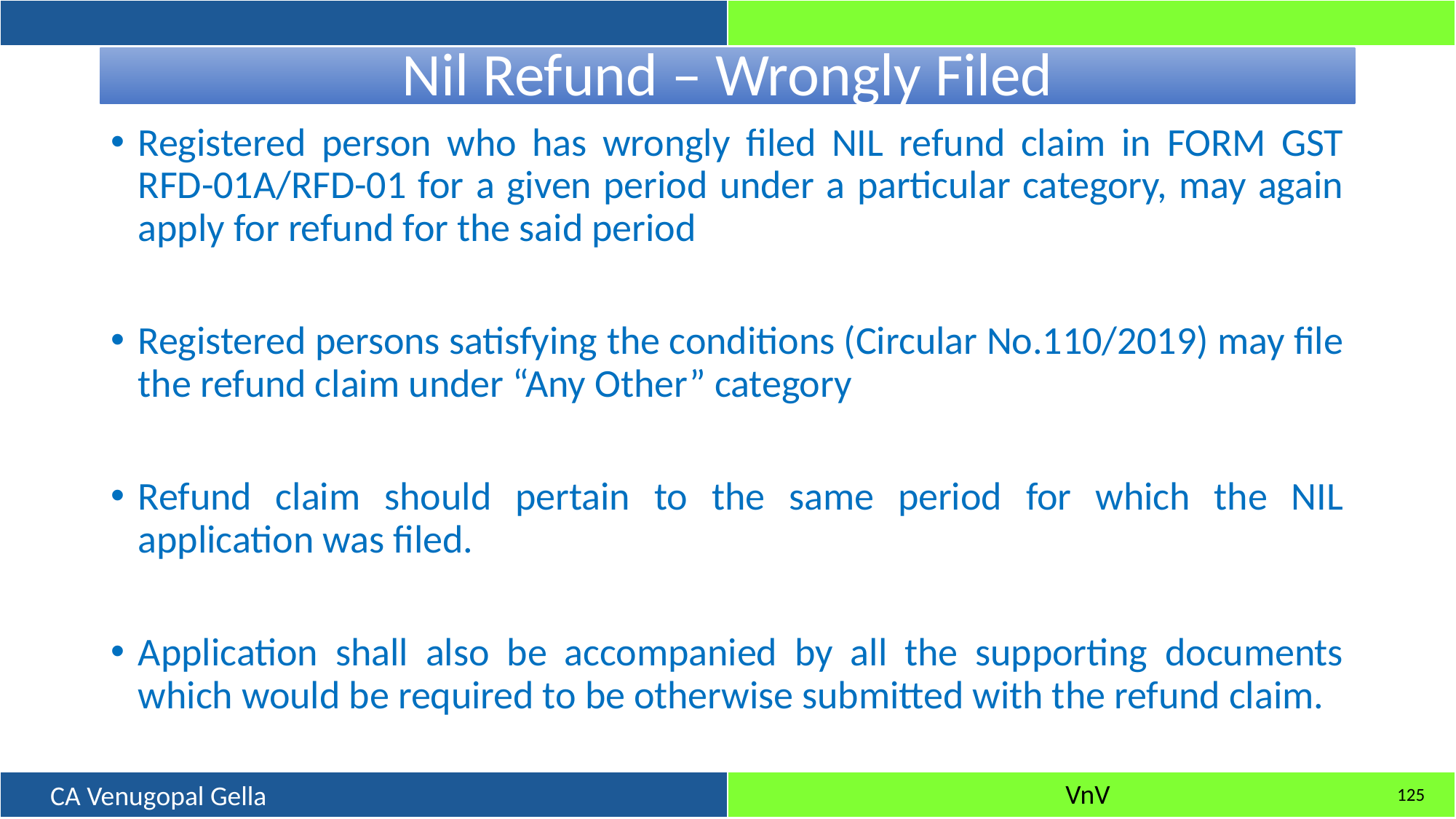

# Nil Refund – Wrongly Filed
Registered person who has wrongly filed NIL refund claim in FORM GST RFD-01A/RFD-01 for a given period under a particular category, may again apply for refund for the said period

Registered persons satisfying the conditions (Circular No.110/2019) may file the refund claim under “Any Other” category

Refund claim should pertain to the same period for which the NIL application was filed.

Application shall also be accompanied by all the supporting documents which would be required to be otherwise submitted with the refund claim.
125